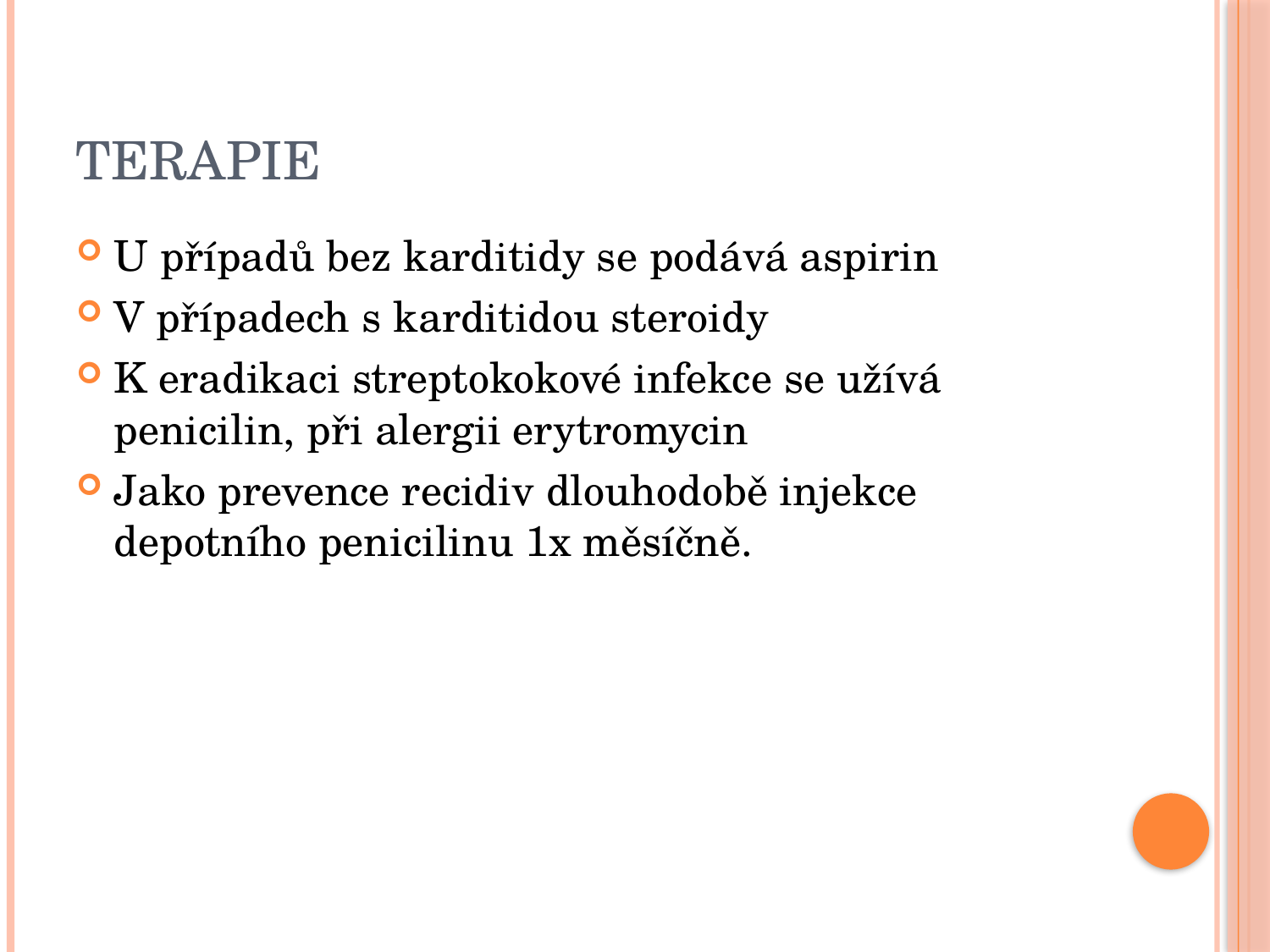

# Terapie
U případů bez karditidy se podává aspirin
V případech s karditidou steroidy
K eradikaci streptokokové infekce se užívá penicilin, při alergii erytromycin
Jako prevence recidiv dlouhodobě injekce depotního penicilinu 1x měsíčně.